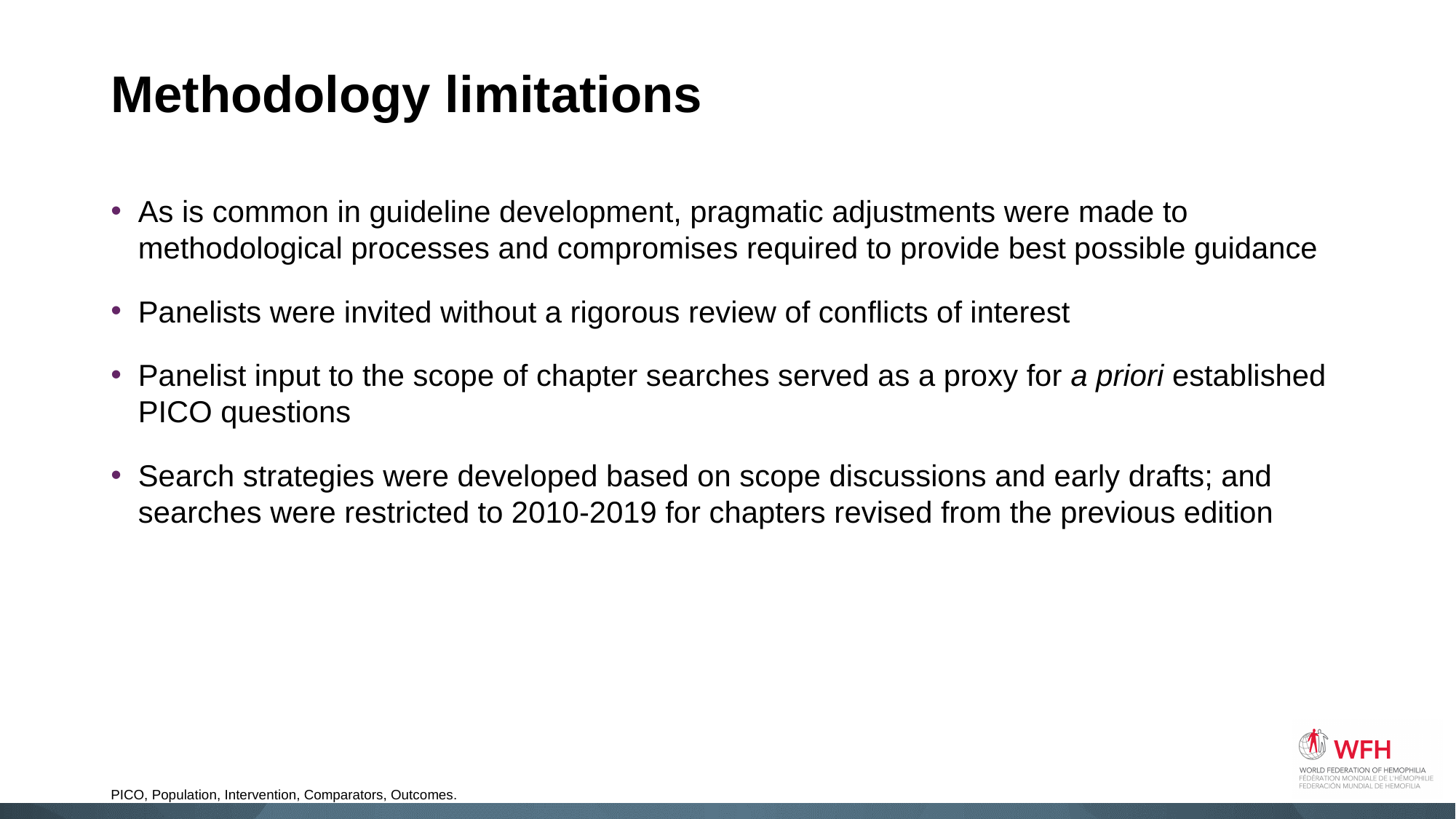

# Methodology limitations
As is common in guideline development, pragmatic adjustments were made to methodological processes and compromises required to provide best possible guidance
Panelists were invited without a rigorous review of conflicts of interest
Panelist input to the scope of chapter searches served as a proxy for a priori established PICO questions
Search strategies were developed based on scope discussions and early drafts; and searches were restricted to 2010-2019 for chapters revised from the previous edition
PICO, Population, Intervention, Comparators, Outcomes.